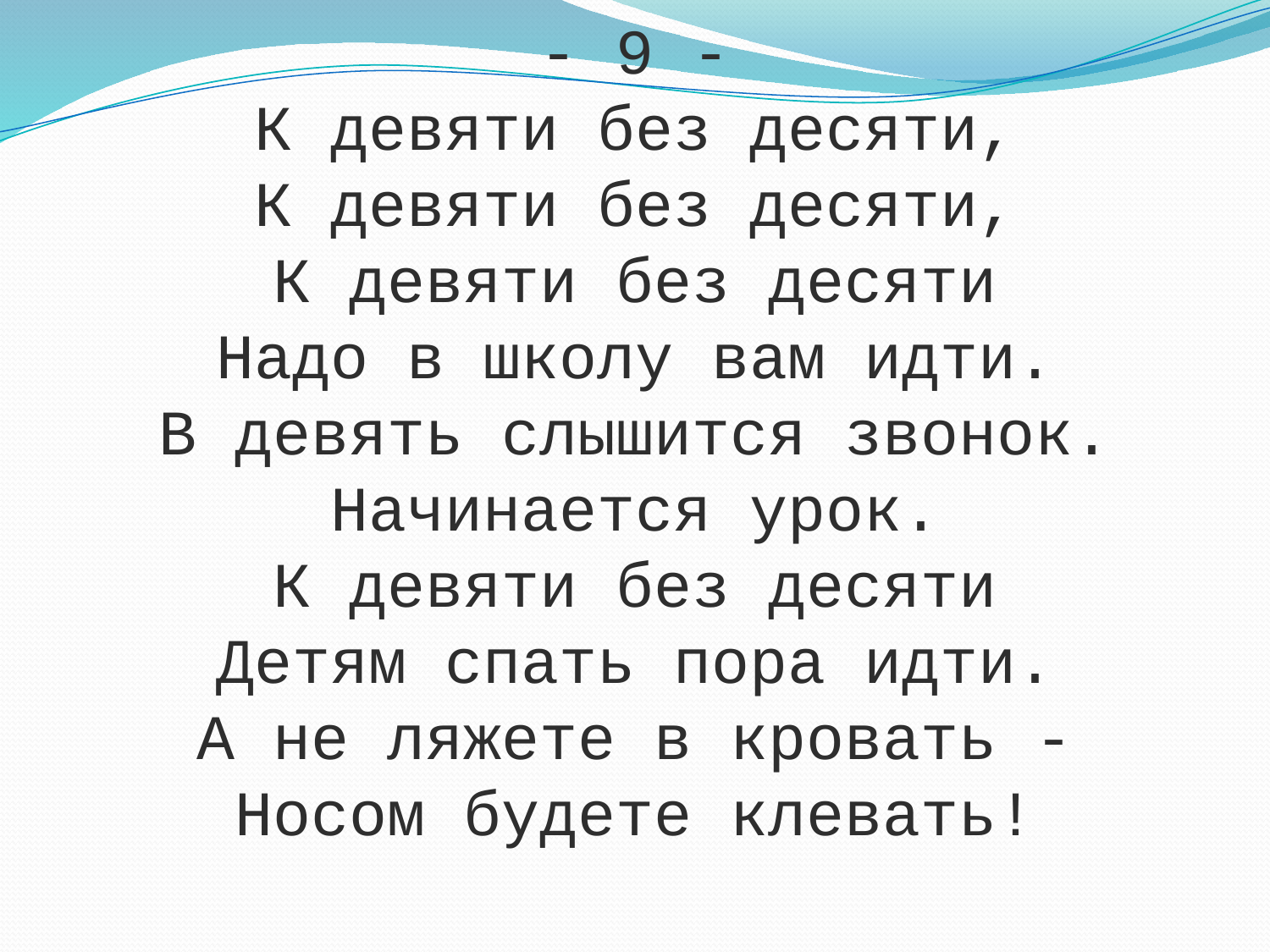

- 9 -
К девяти без десяти,
К девяти без десяти,
К девяти без десяти
Надо в школу вам идти.
В девять слышится звонок.
Начинается урок.
К девяти без десяти
Детям спать пора идти.
А не ляжете в кровать -
Носом будете клевать!